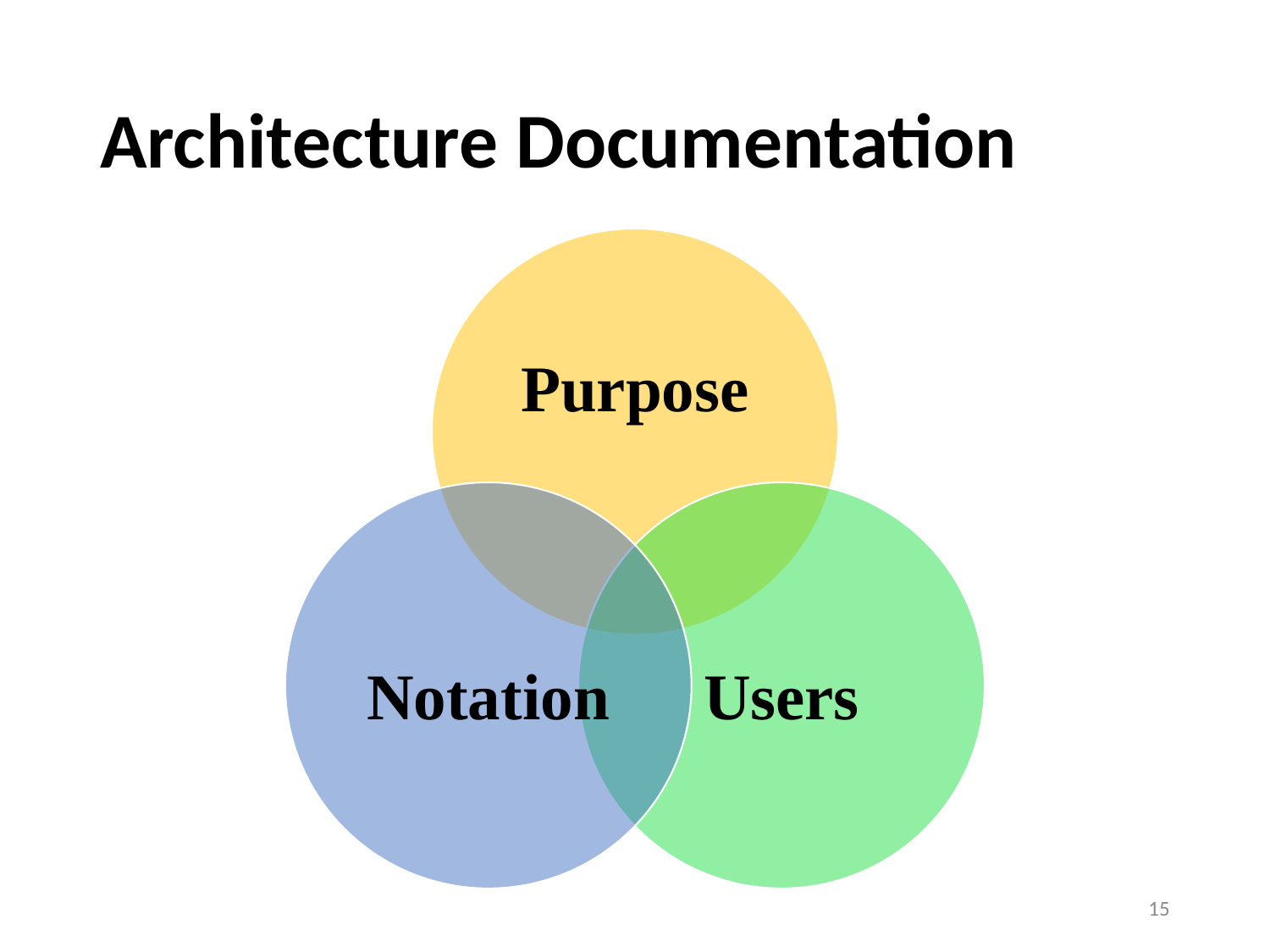

# Architecture Documentation
Purpose
Users
Notation
15